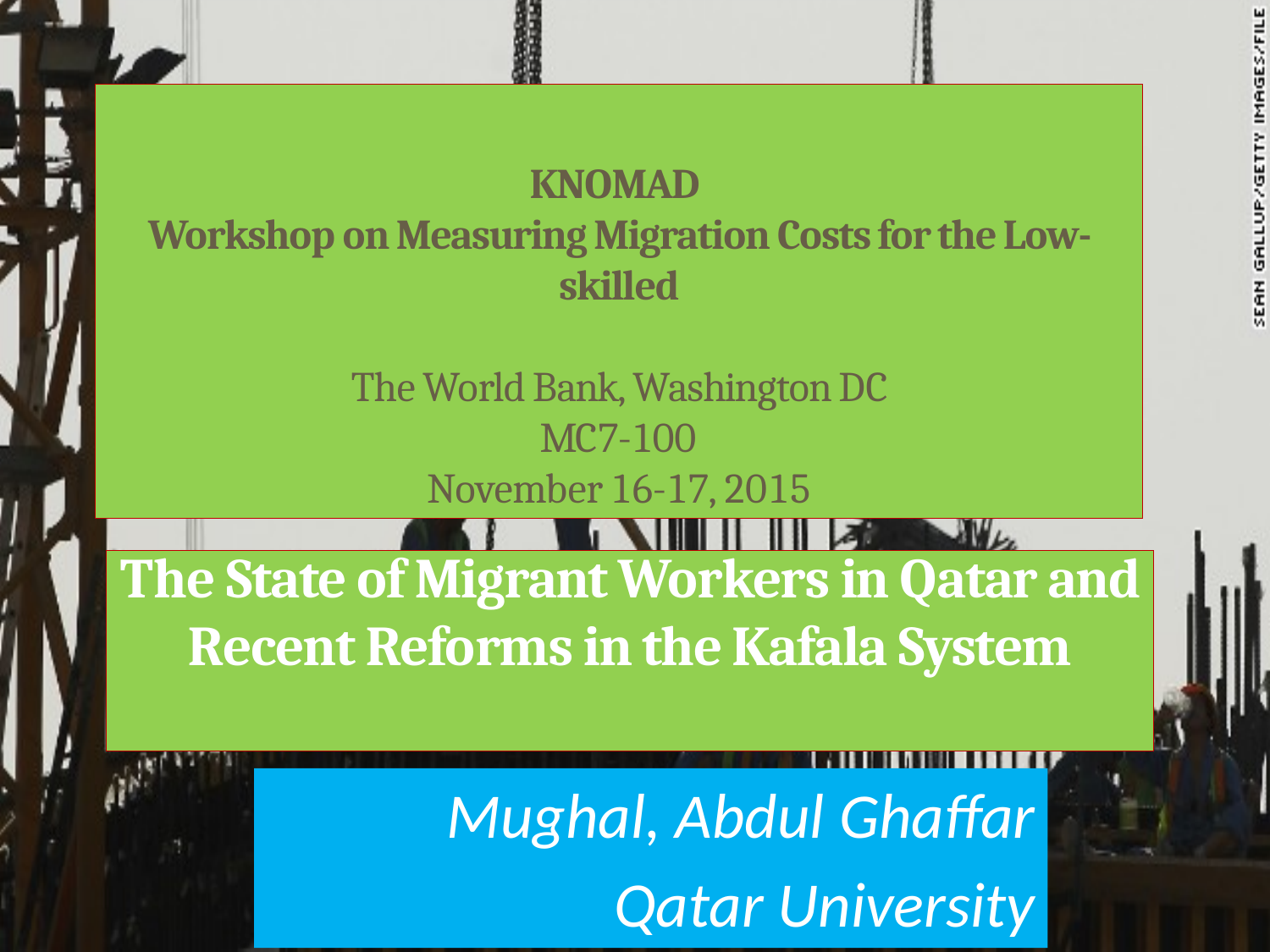

KNOMAD
Workshop on Measuring Migration Costs for the Low-skilled

The World Bank, Washington DC
MC7-100
November 16-17, 2015
# The State of Migrant Workers in Qatar and Recent Reforms in the Kafala System
Mughal, Abdul Ghaffar
Qatar University